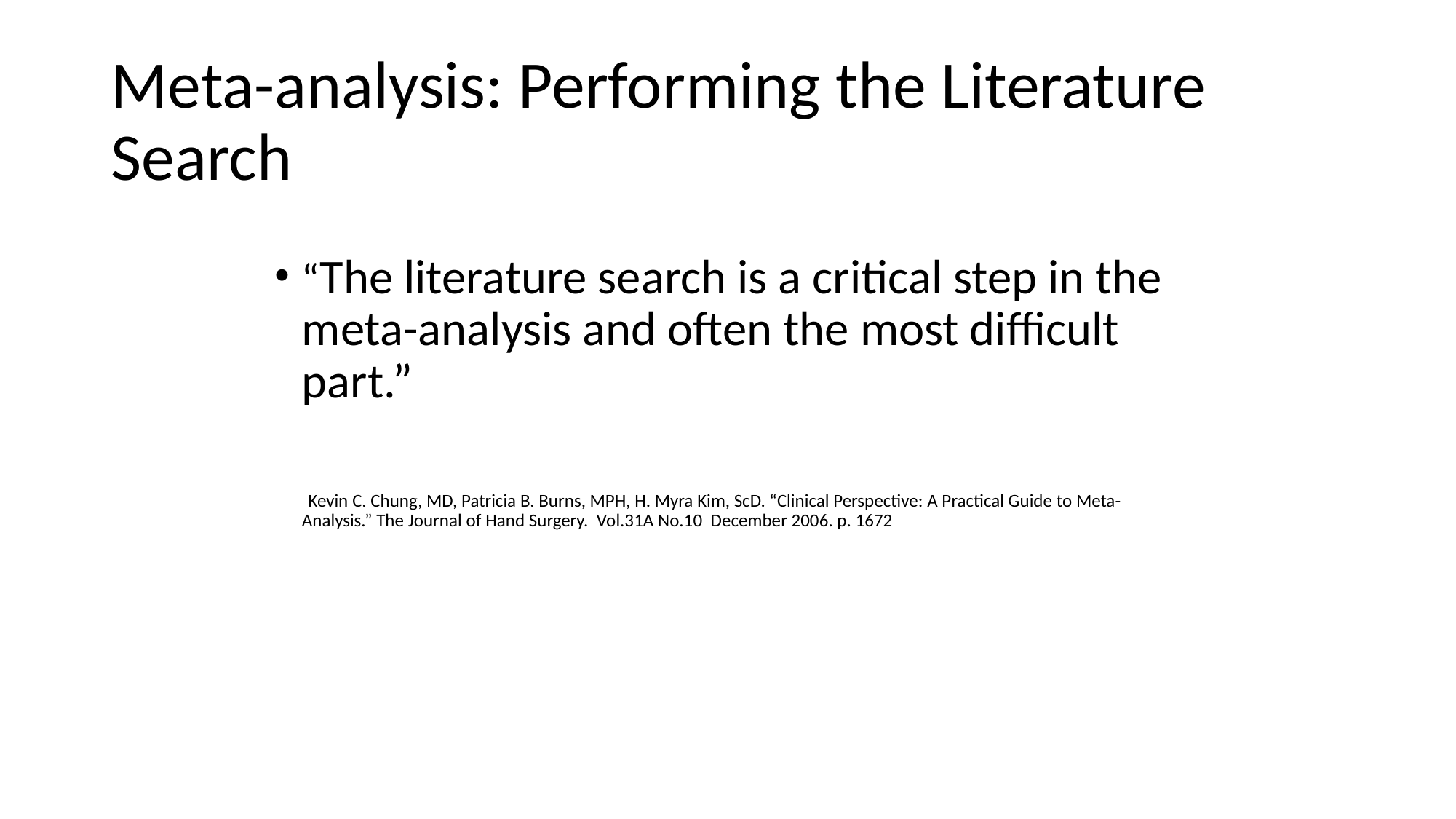

# Meta-analysis: Performing the Literature Search
“The literature search is a critical step in the meta-analysis and often the most difficult part.”

        Kevin C. Chung, MD, Patricia B. Burns, MPH, H. Myra Kim, ScD. “Clinical Perspective: A Practical Guide to Meta-Analysis.” The Journal of Hand Surgery.  Vol.31A No.10  December 2006. p. 1672